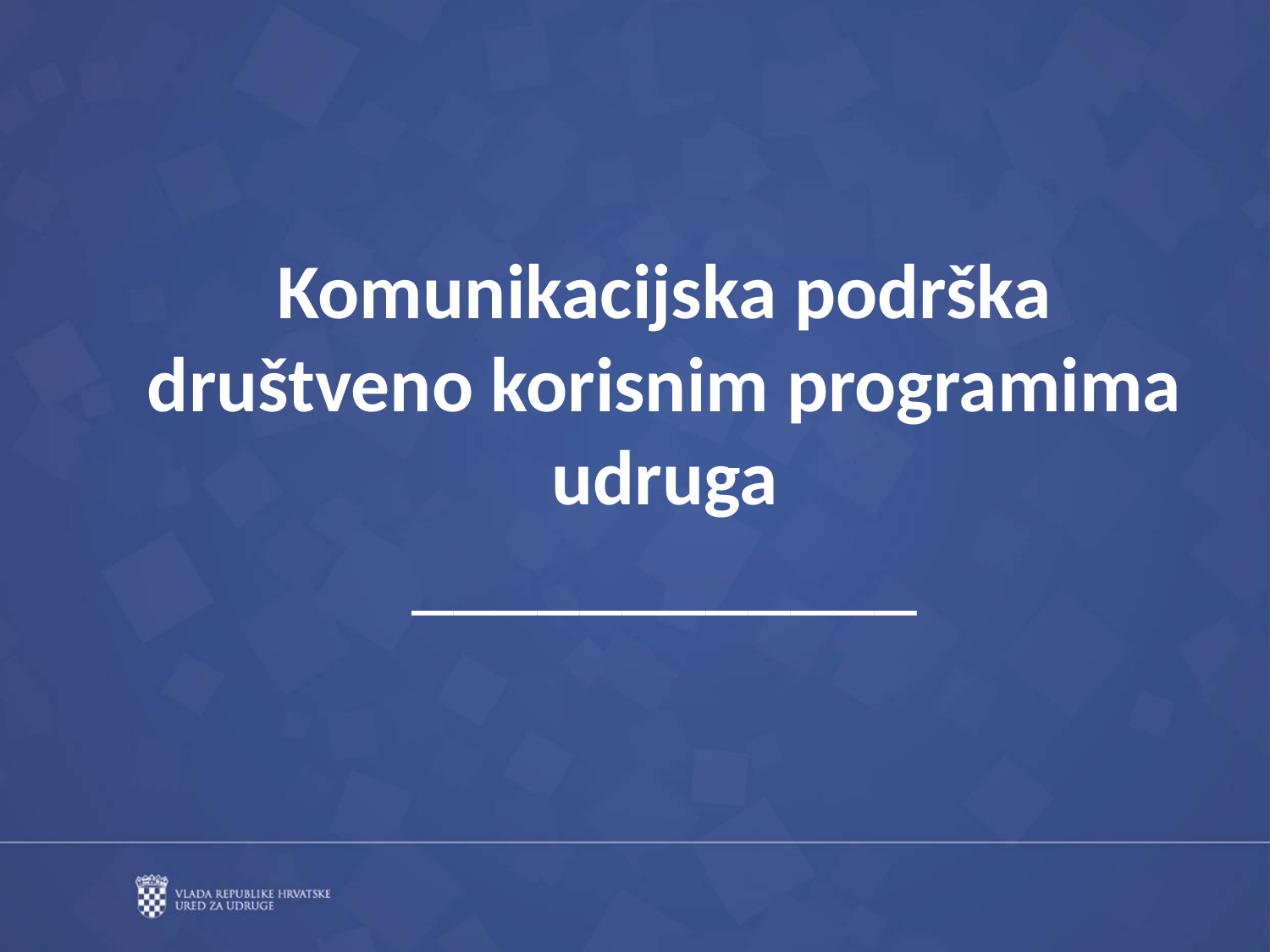

# Komunikacijska podrška društveno korisnim programima udruga ____________